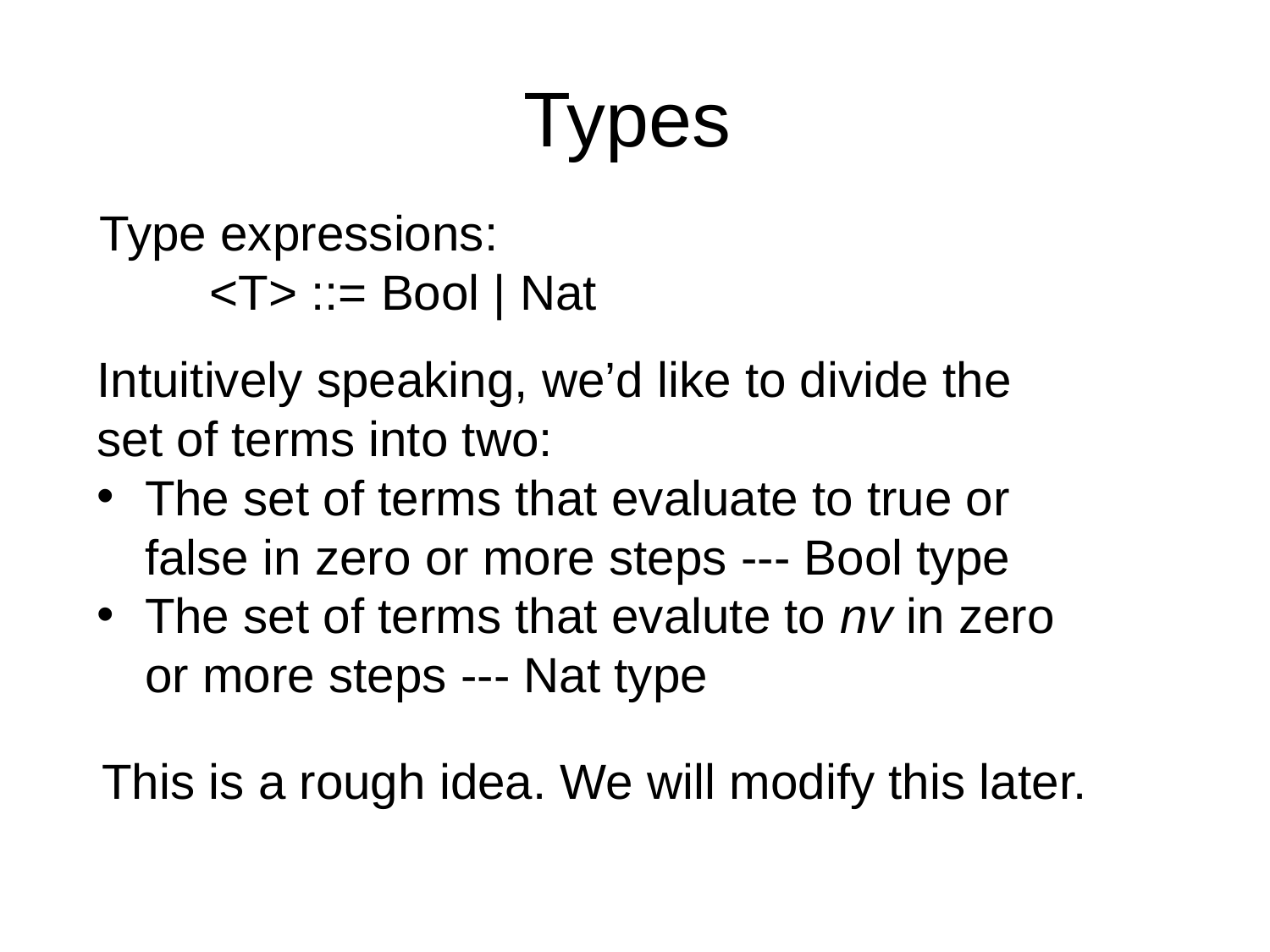

# Types
Type expressions:
        <T> ::= Bool | Nat
Intuitively speaking, we’d like to divide the set of terms into two:
The set of terms that evaluate to true or false in zero or more steps --- Bool type
The set of terms that evalute to nv in zero or more steps --- Nat type
This is a rough idea. We will modify this later.